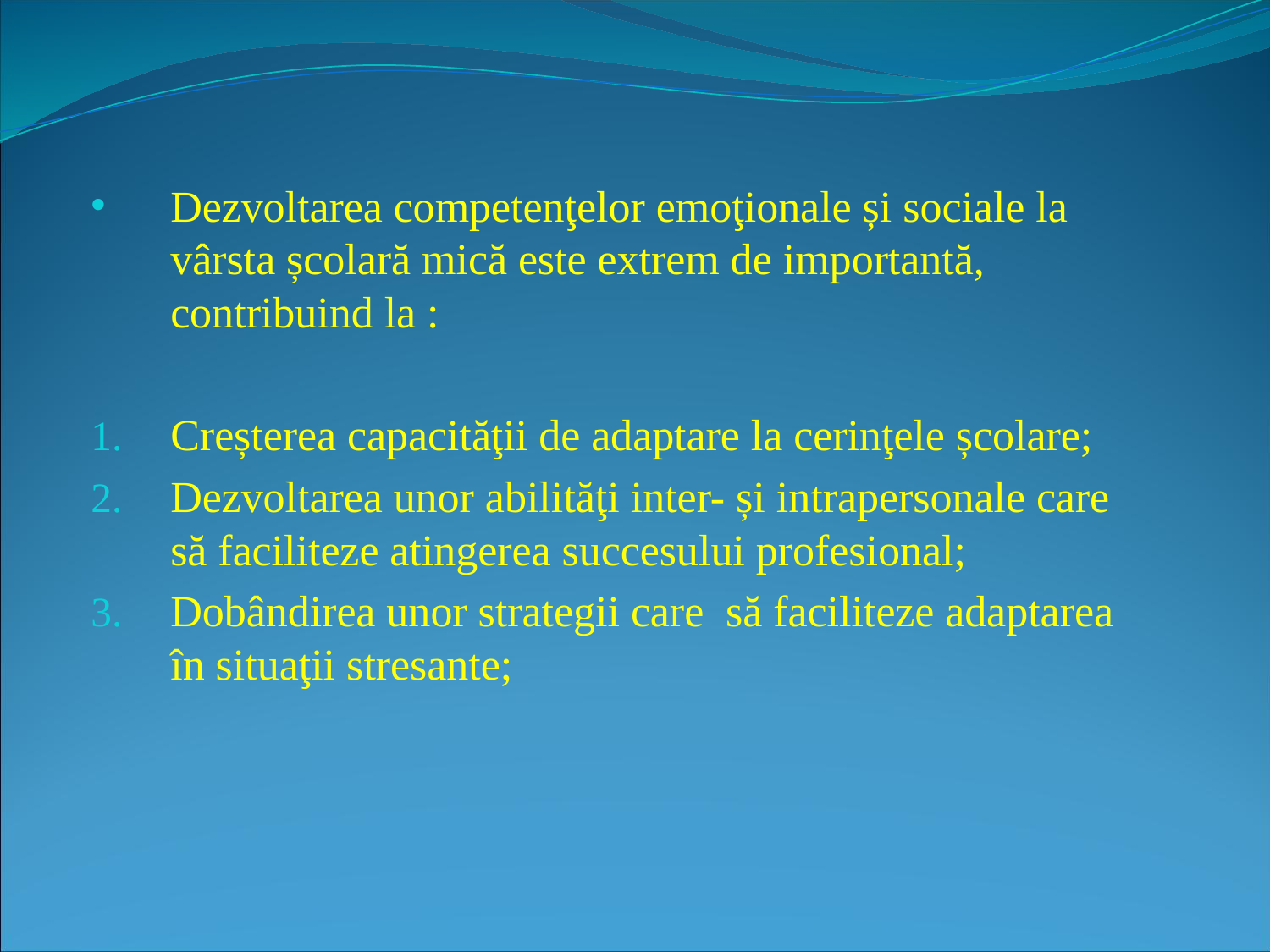

Dezvoltarea competenţelor emoţionale și sociale la vârsta școlară mică este extrem de importantă, contribuind la :

Creșterea capacităţii de adaptare la cerinţele școlare;
Dezvoltarea unor abilităţi inter- și intrapersonale care să faciliteze atingerea succesului profesional;
Dobândirea unor strategii care  să faciliteze adaptarea în situaţii stresante;